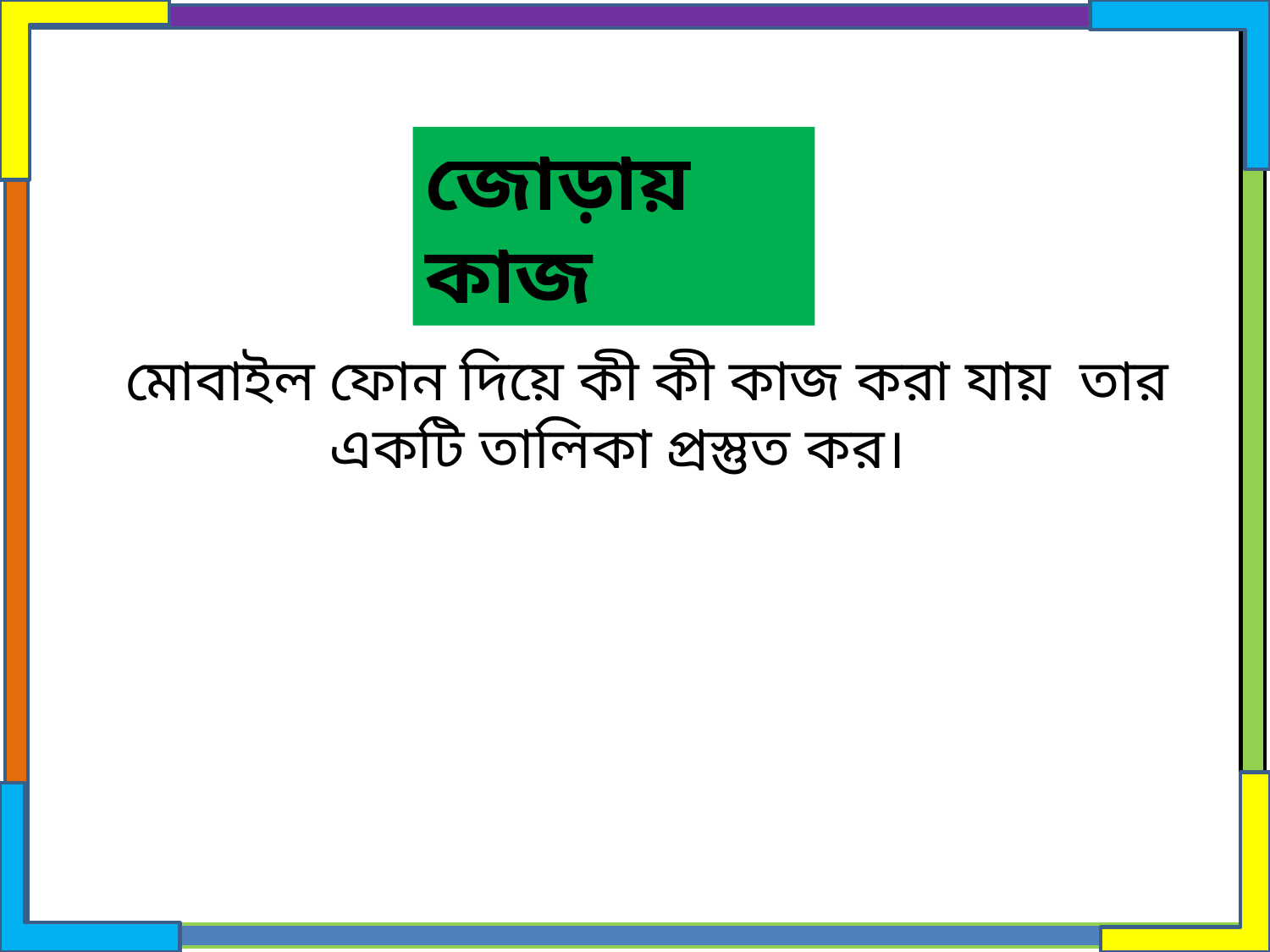

জোড়ায় কাজ
 মোবাইল ফোন দিয়ে কী কী কাজ করা যায়  তার একটি তালিকা প্রস্তুত কর।